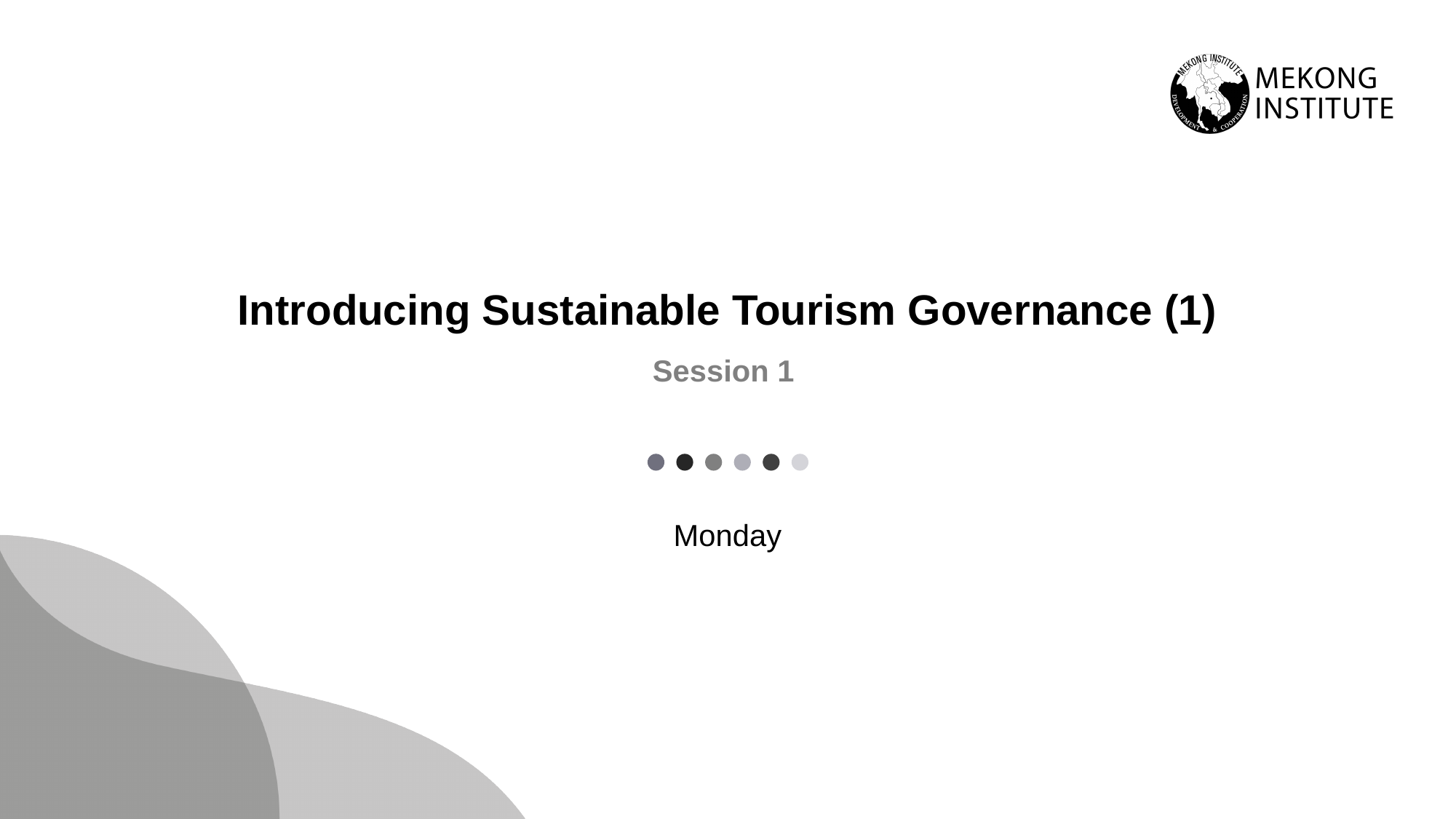

# Introducing Sustainable Tourism Governance (1)
Session 1
Monday